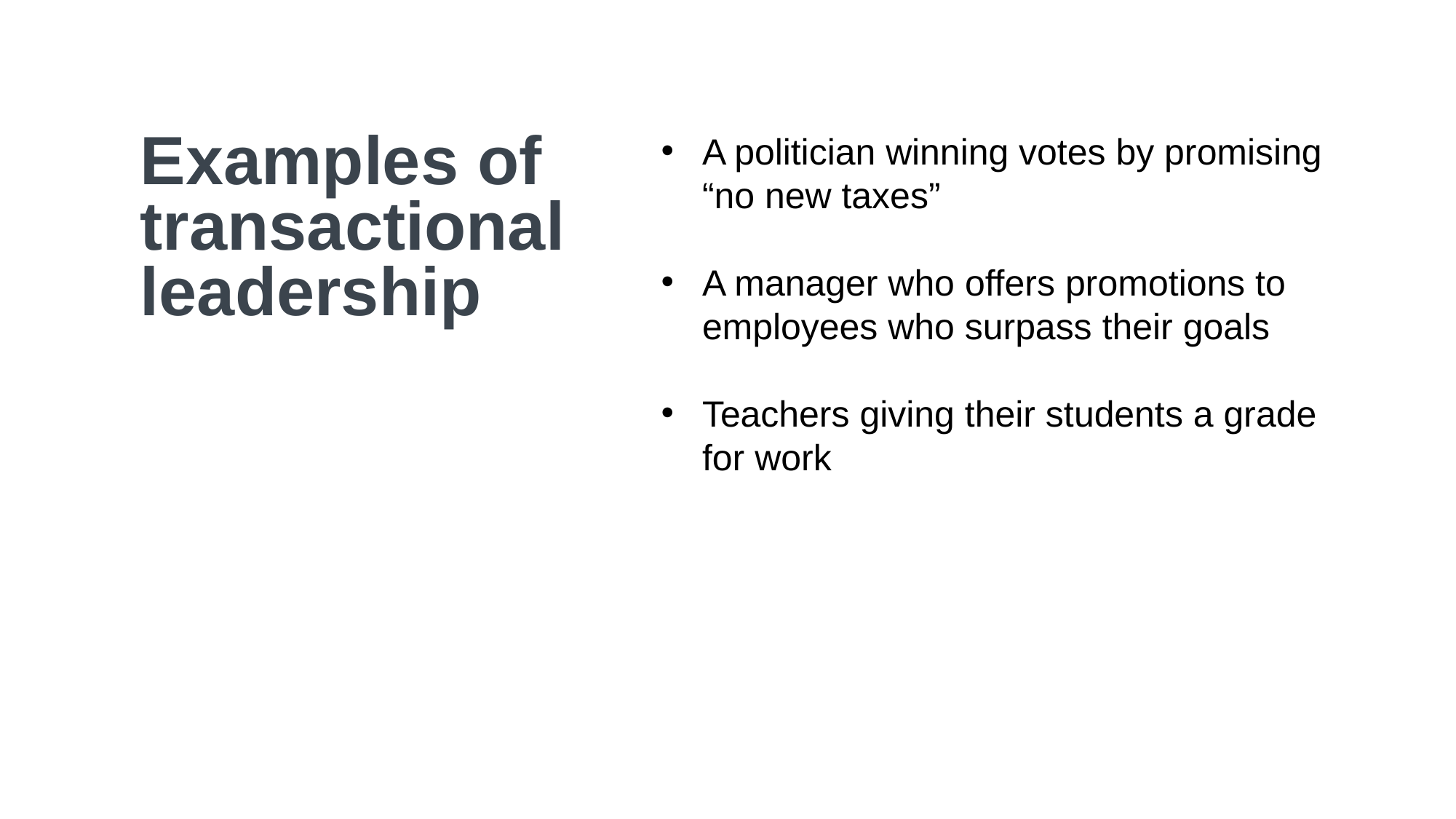

A politician winning votes by promising “no new taxes”

A manager who offers promotions to employees who surpass their goals

Teachers giving their students a grade for work

Examples of transactional leadership